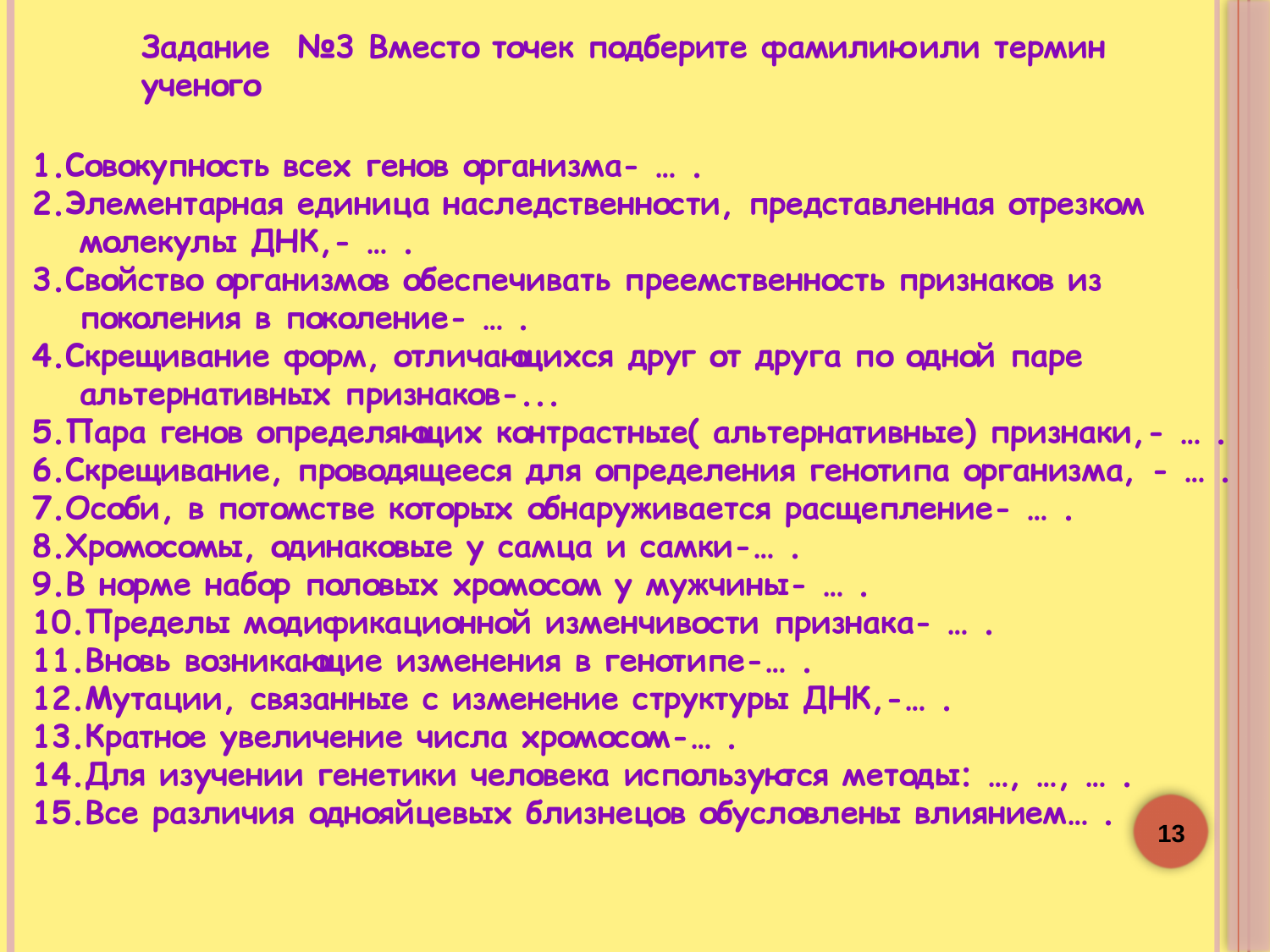

Задание  №3 Вместо точек подберите фамилию или термин ученого
1.Совокупность всех генов организма- … .
2.Элементарная единица наследственности, представленная отрезком молекулы ДНК,- … .
3.Свойство организмов обеспечивать преемственность признаков из поколения в поколение- … .
4.Скрещивание форм, отличающихся друг от друга по одной паре альтернативных признаков-...
5.Пара генов определяющих контрастные( альтернативные) признаки,- … .
6.Скрещивание, проводящееся для определения генотипа организма, - … .
7.Особи, в потомстве которых обнаруживается расщепление- … .
8.Хромосомы, одинаковые у самца и самки-… .
9.В норме набор половых хромосом у мужчины- … .
10.Пределы модификационной изменчивости признака- … .
11.Вновь возникающие изменения в генотипе-… .
12.Мутации, связанные с изменение структуры ДНК,-… .
13.Кратное увеличение числа хромосом-… .
14.Для изучении генетики человека используются методы: …, …, … .
15.Все различия однояйцевых близнецов обусловлены влиянием… .

13